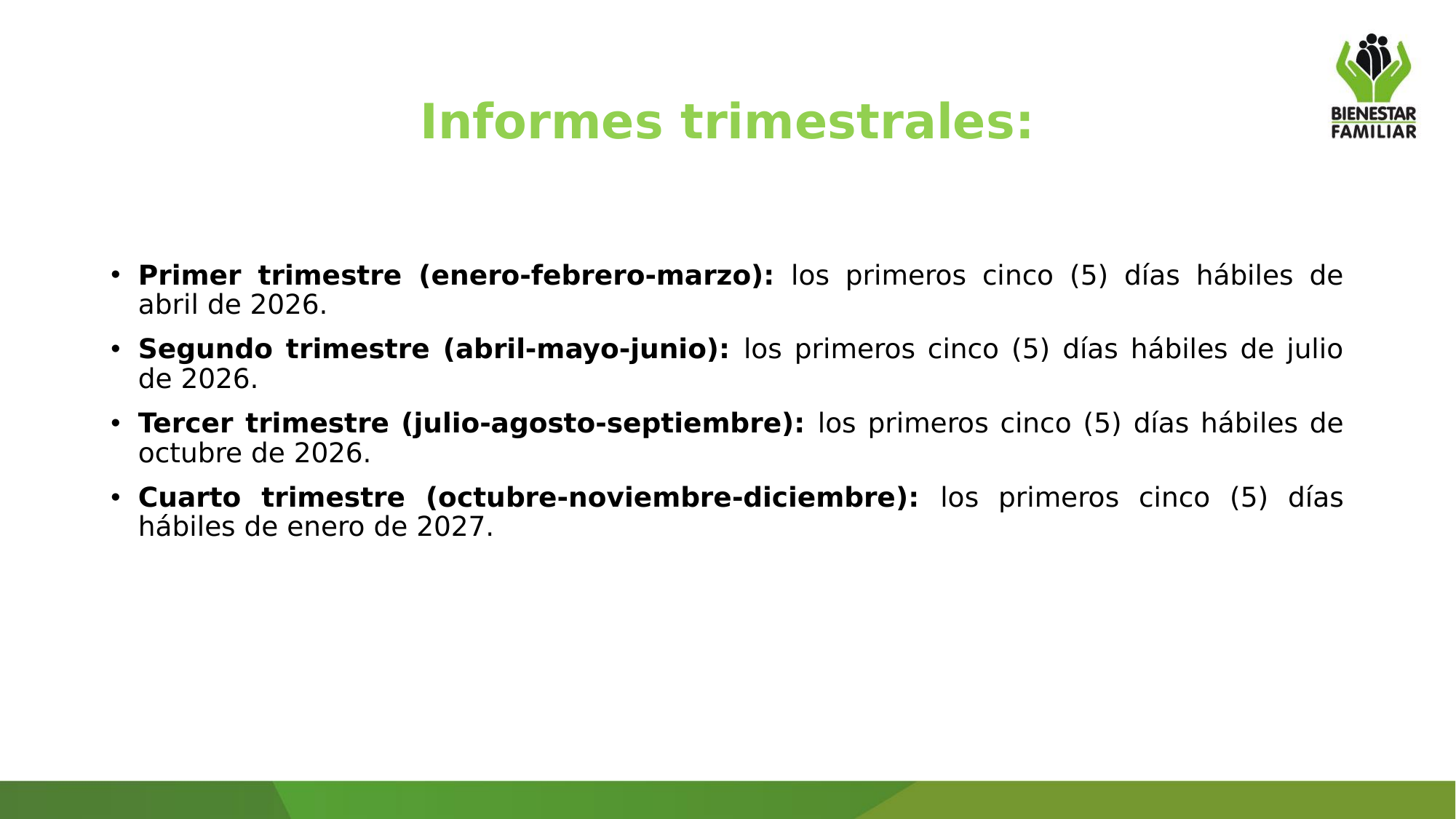

# Informes trimestrales:
Primer trimestre (enero-febrero-marzo): los primeros cinco (5) días hábiles de abril de 2026.
Segundo trimestre (abril-mayo-junio): los primeros cinco (5) días hábiles de julio de 2026.
Tercer trimestre (julio-agosto-septiembre): los primeros cinco (5) días hábiles de octubre de 2026.
Cuarto trimestre (octubre-noviembre-diciembre): los primeros cinco (5) días hábiles de enero de 2027.